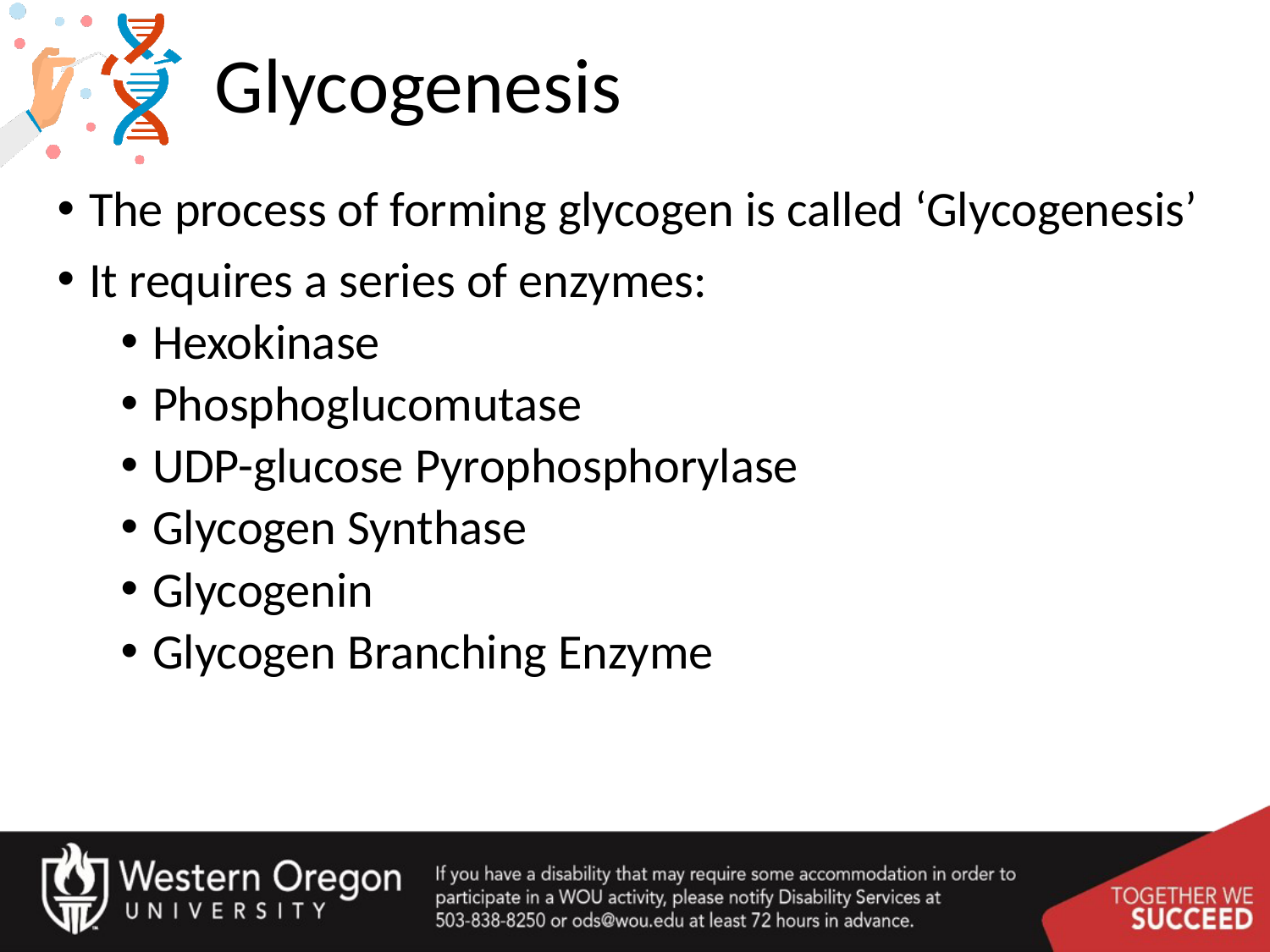

# Glycogenesis
The process of forming glycogen is called ‘Glycogenesis’
It requires a series of enzymes:
Hexokinase
Phosphoglucomutase
UDP-glucose Pyrophosphorylase
Glycogen Synthase
Glycogenin
Glycogen Branching Enzyme